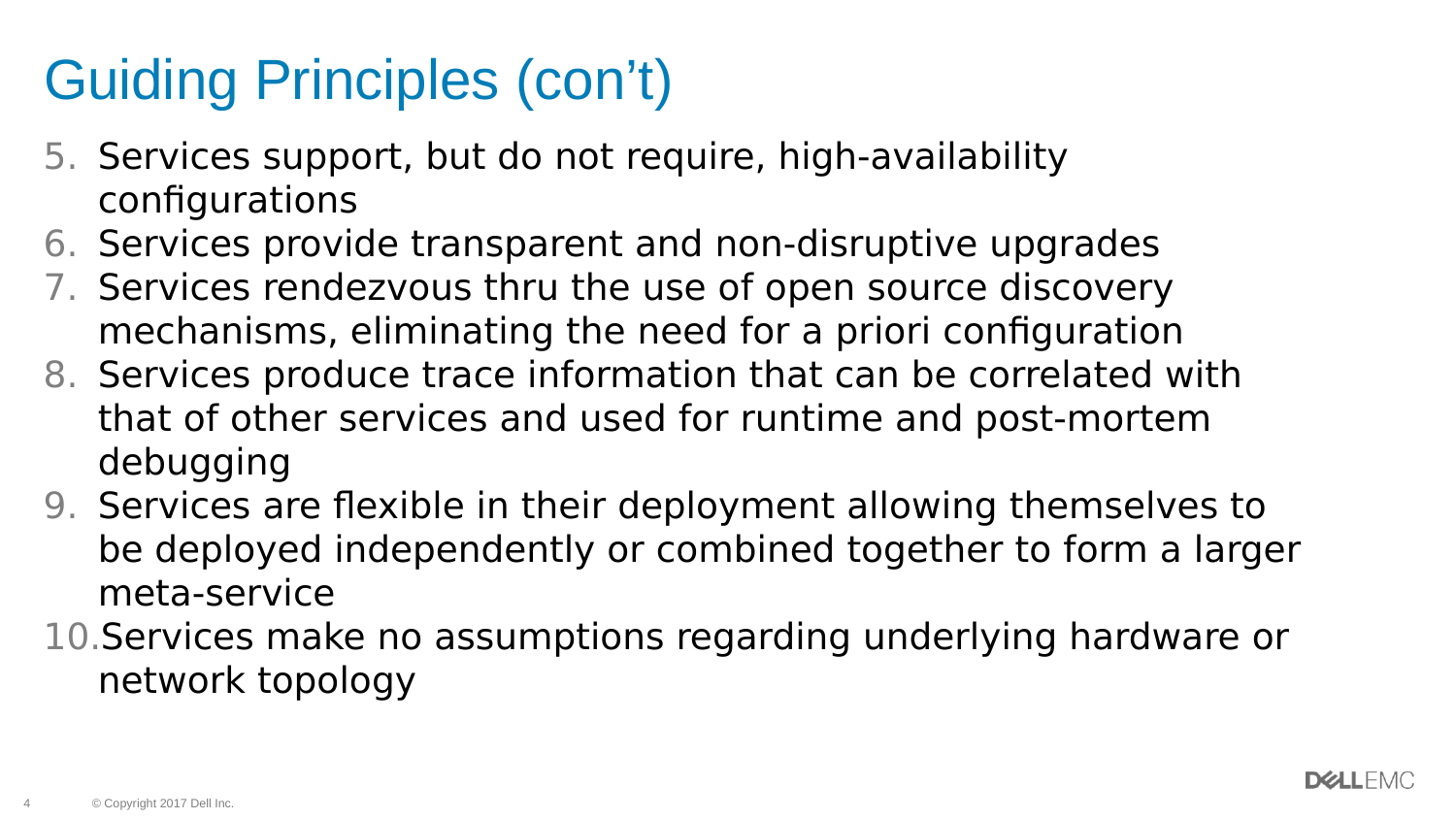

# Guiding Principles (con’t)
Services support, but do not require, high-availability configurations
Services provide transparent and non-disruptive upgrades
Services rendezvous thru the use of open source discovery mechanisms, eliminating the need for a priori configuration
Services produce trace information that can be correlated with that of other services and used for runtime and post-mortem debugging
Services are flexible in their deployment allowing themselves to be deployed independently or combined together to form a larger meta-service
Services make no assumptions regarding underlying hardware or network topology